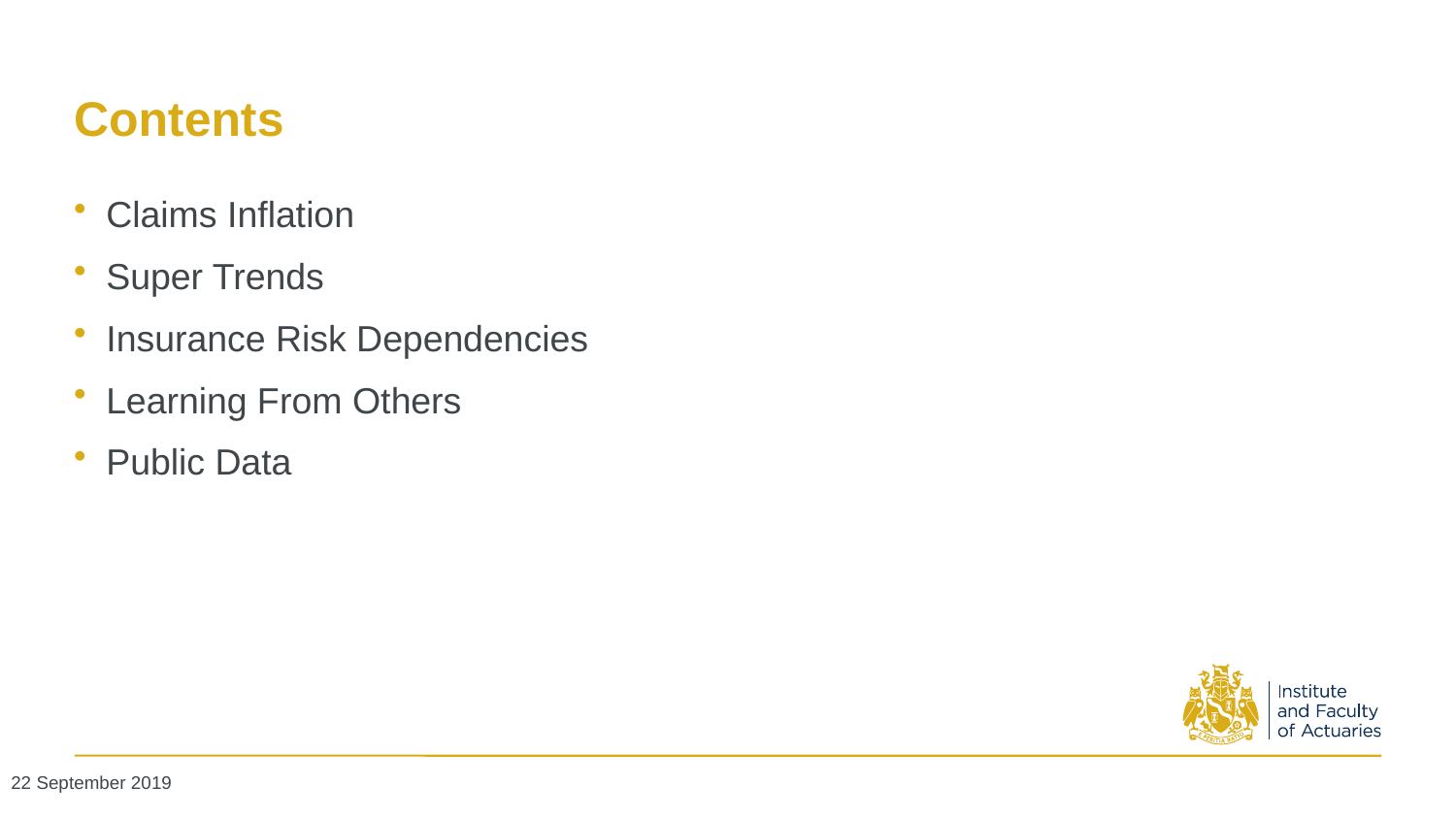

# Contents
Claims Inflation
Super Trends
Insurance Risk Dependencies
Learning From Others
Public Data
22 September 2019